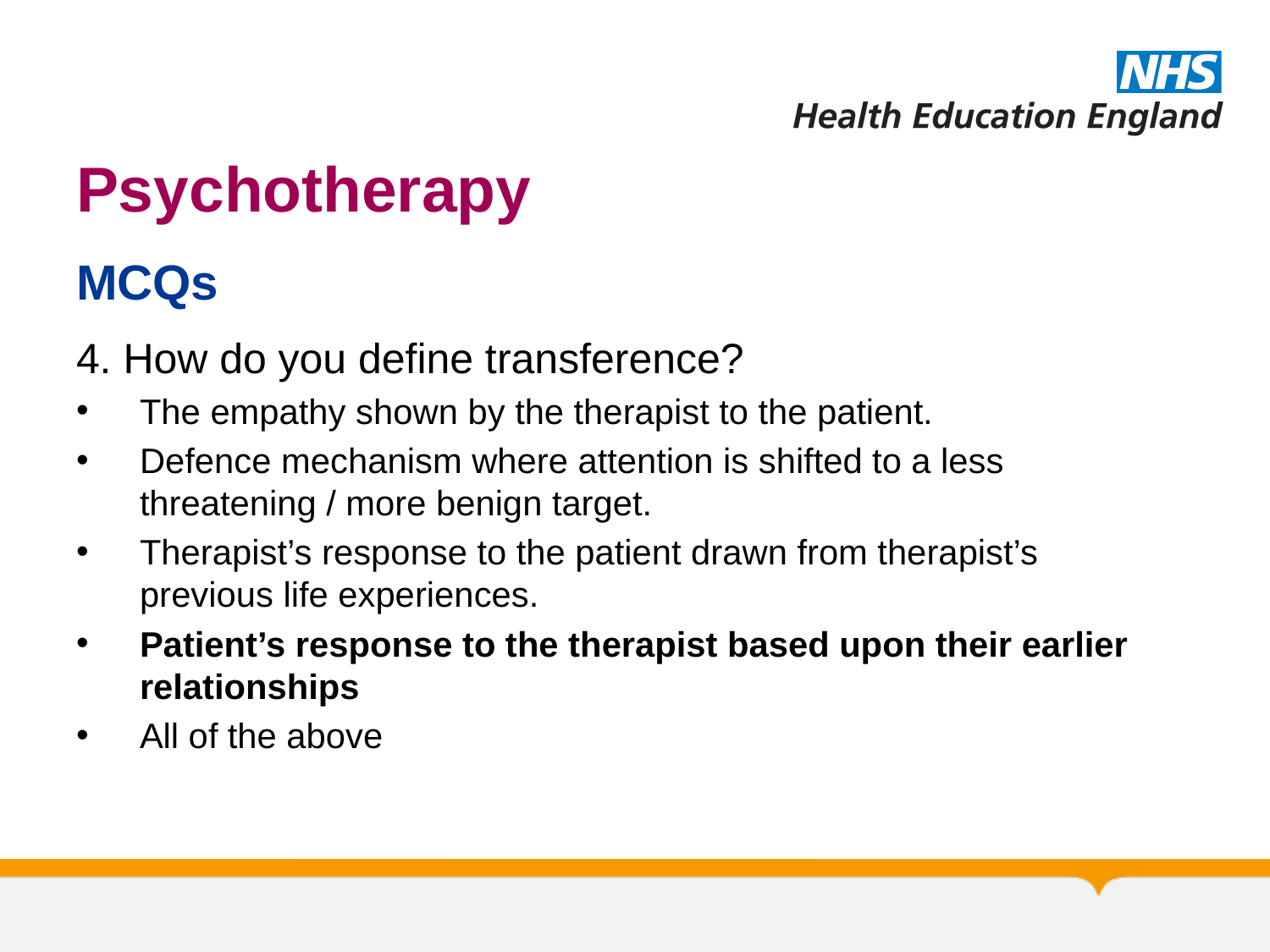

# Psychotherapy
MCQs
4. How do you define transference?
The empathy shown by the therapist to the patient.
Defence mechanism where attention is shifted to a less threatening / more benign target.
Therapist’s response to the patient drawn from therapist’s previous life experiences.
Patient’s response to the therapist based upon their earlier relationships
All of the above